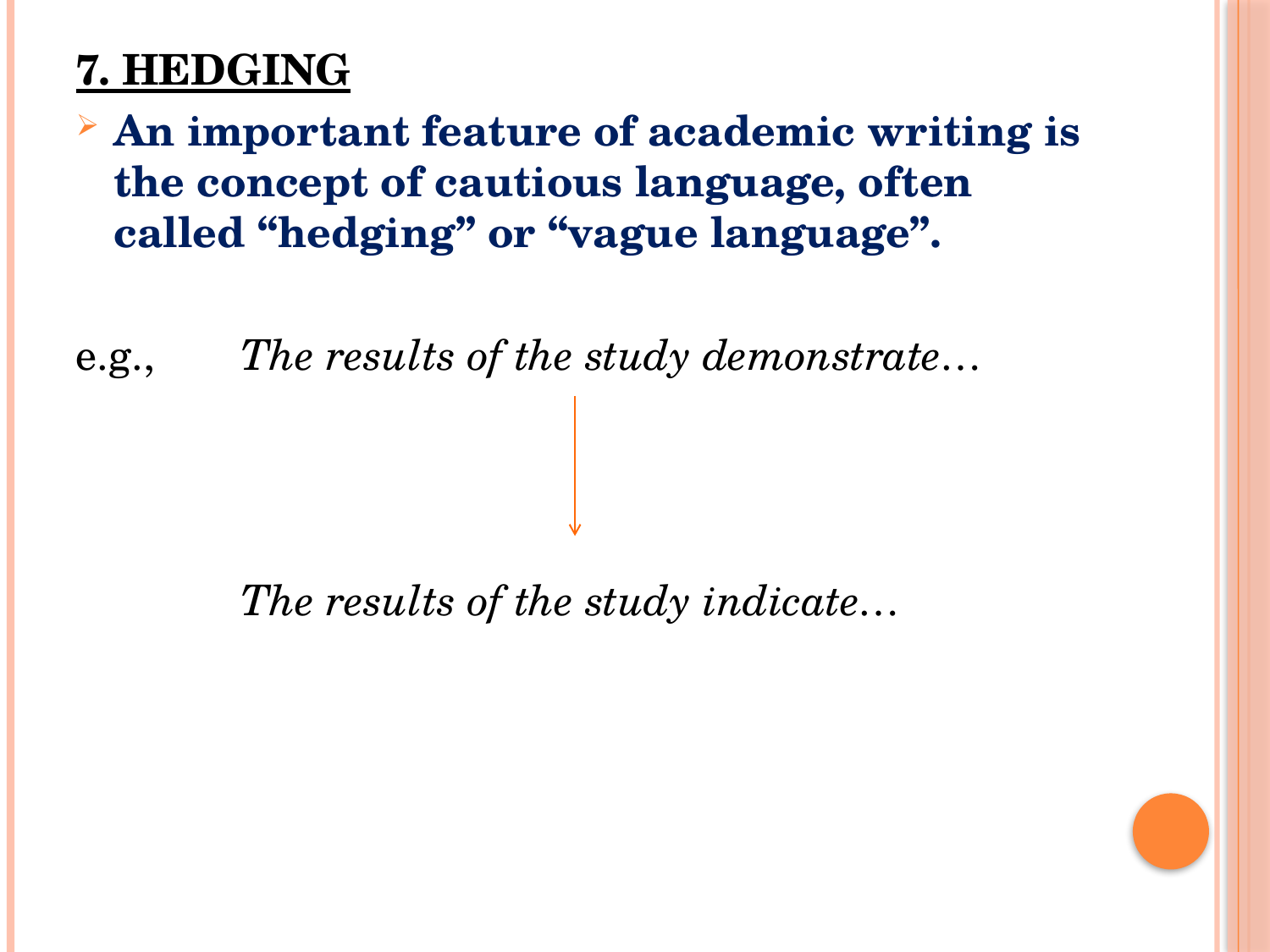

7. HEDGING
An important feature of academic writing is the concept of cautious language, often called “hedging” or “vague language”.

e.g., 	The results of the study demonstrate…

   		The results of the study indicate…